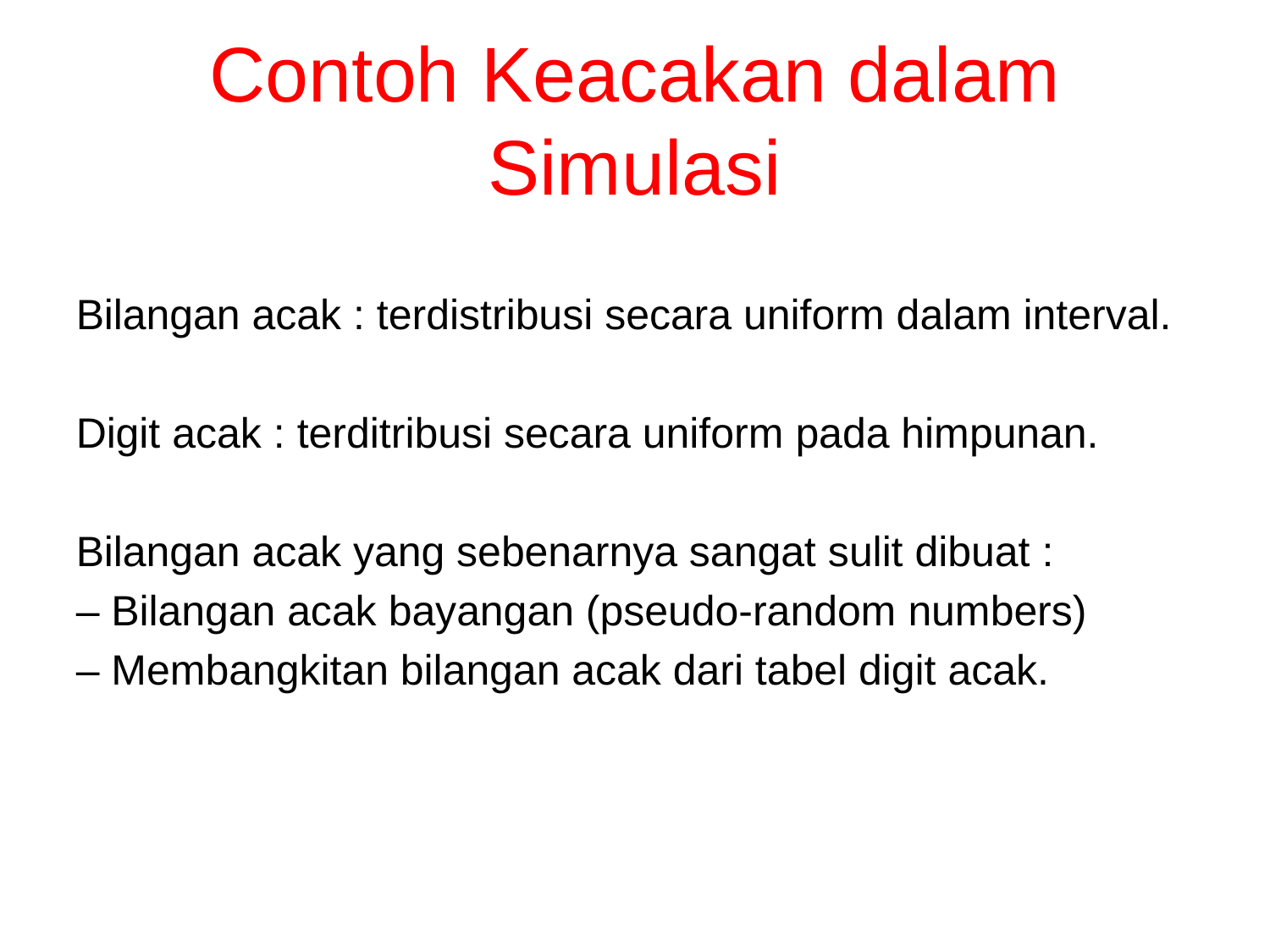

# Contoh Keacakan dalam Simulasi

Bilangan acak : terdistribusi secara uniform dalam interval.

Digit acak : terditribusi secara uniform pada himpunan.

Bilangan acak yang sebenarnya sangat sulit dibuat :
– Bilangan acak bayangan (pseudo-random numbers)
– Membangkitan bilangan acak dari tabel digit acak.